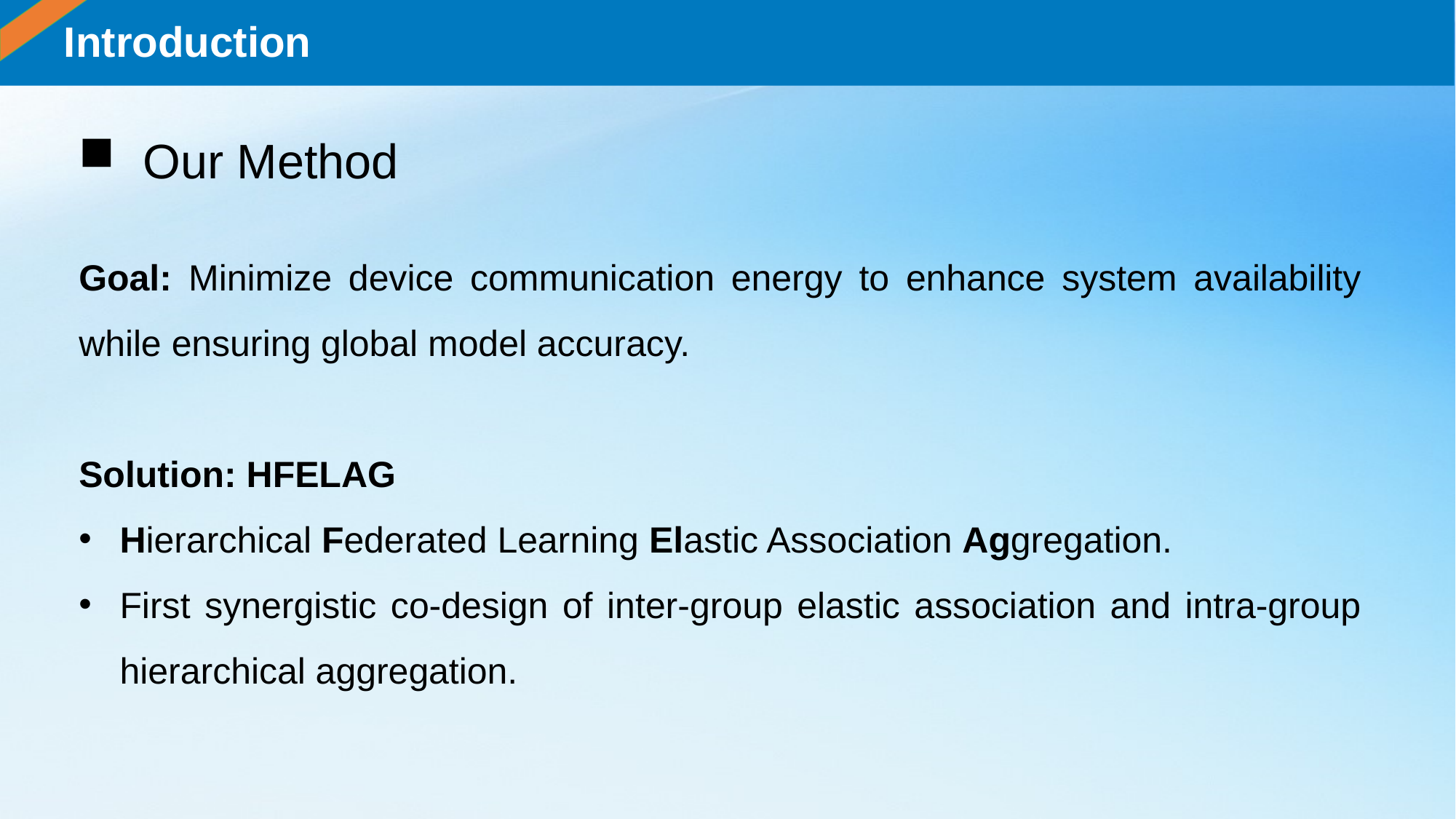

Introduction
  Our Method

Goal: Minimize device communication energy to enhance system availability while ensuring global model accuracy.

Solution: HFELAG
Hierarchical Federated Learning Elastic Association Aggregation.
First synergistic co-design of inter-group elastic association and intra-group hierarchical aggregation.